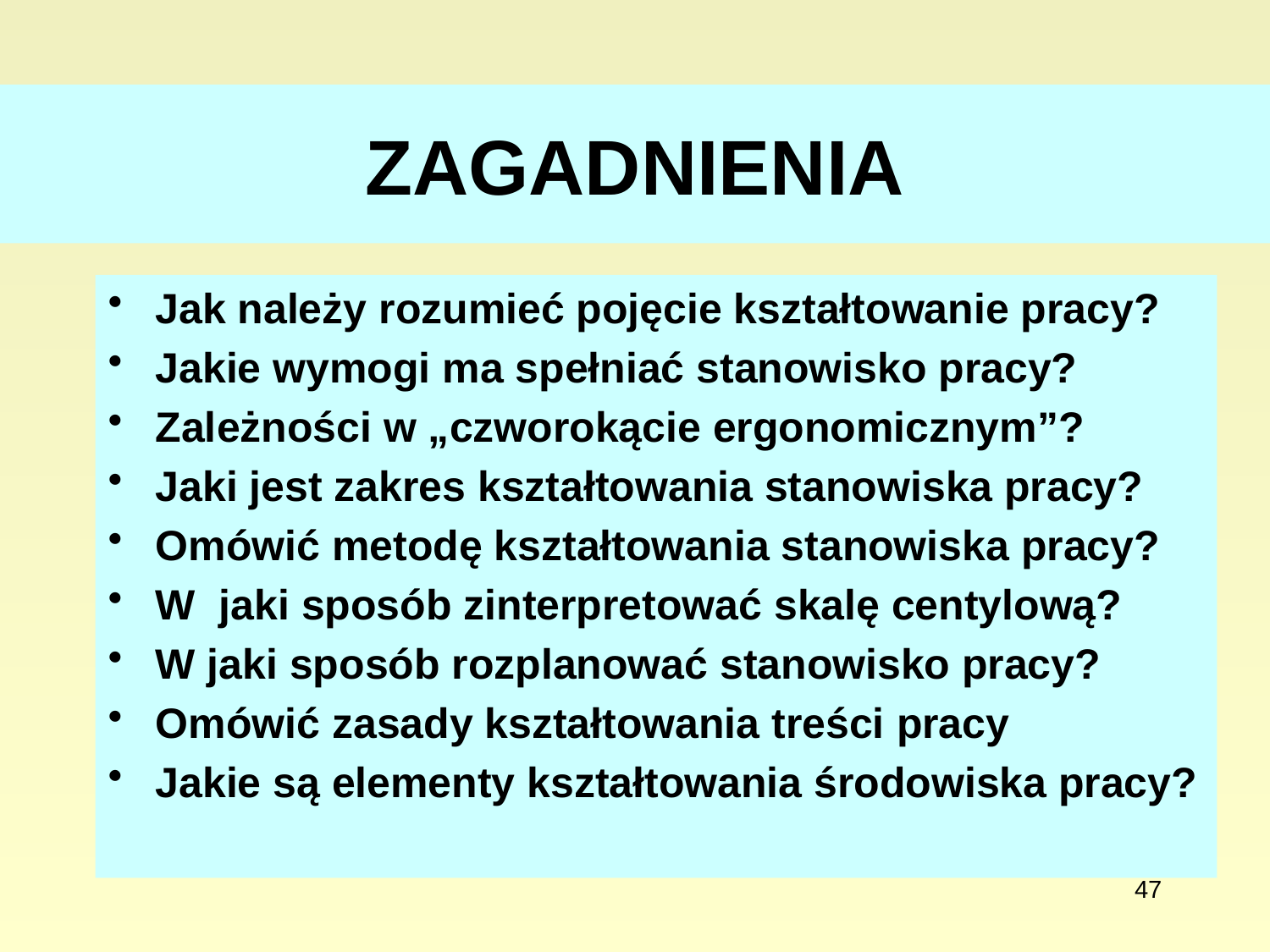

# ZAGADNIENIA
Jak należy rozumieć pojęcie kształtowanie pracy?
Jakie wymogi ma spełniać stanowisko pracy?
Zależności w „czworokącie ergonomicznym”?
Jaki jest zakres kształtowania stanowiska pracy?
Omówić metodę kształtowania stanowiska pracy?
W  jaki sposób zinterpretować skalę centylową?
W jaki sposób rozplanować stanowisko pracy?
Omówić zasady kształtowania treści pracy
Jakie są elementy kształtowania środowiska pracy?

47